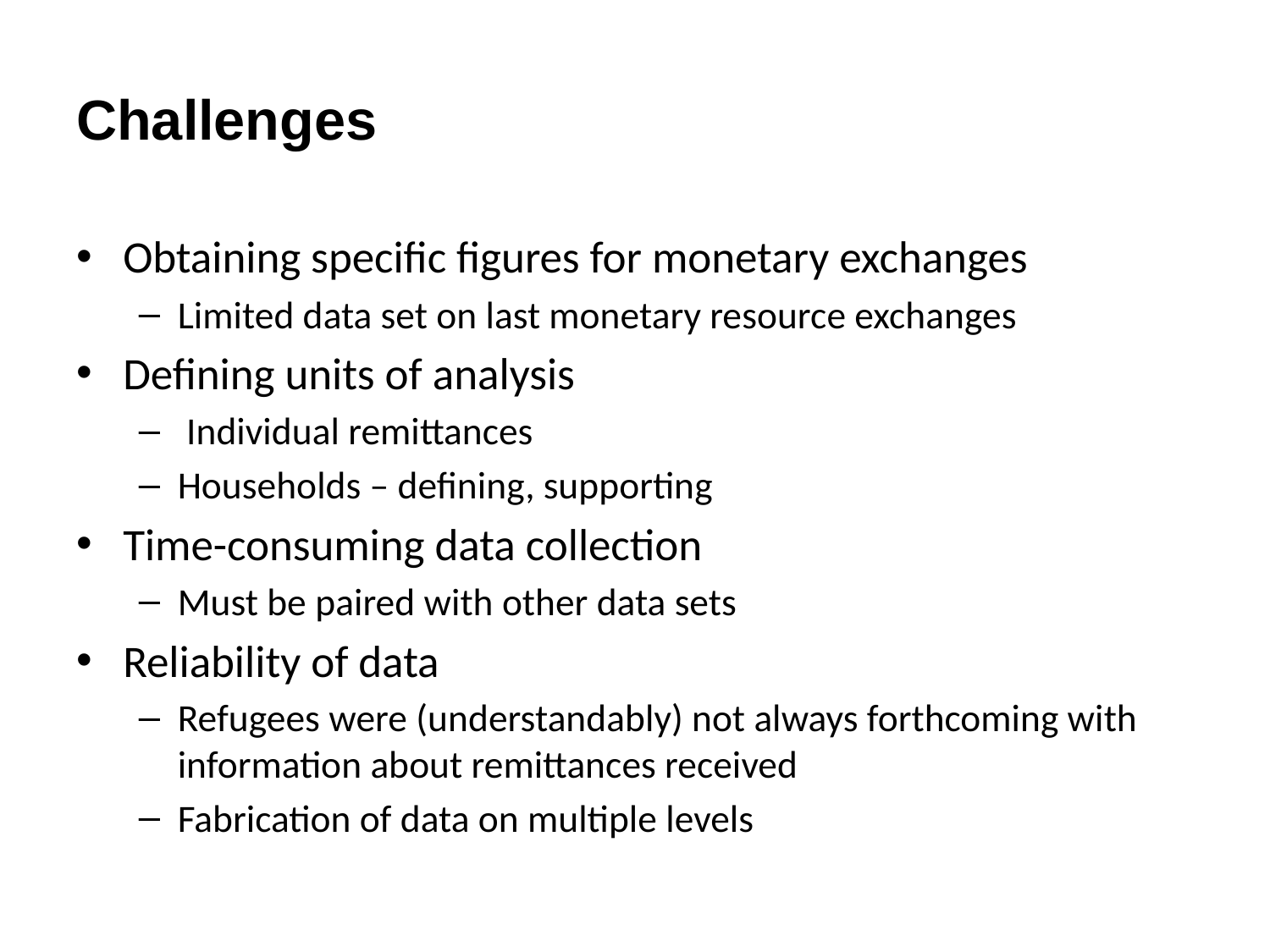

# Challenges
Obtaining specific figures for monetary exchanges
Limited data set on last monetary resource exchanges
Defining units of analysis
 Individual remittances
Households – defining, supporting
Time-consuming data collection
Must be paired with other data sets
Reliability of data
Refugees were (understandably) not always forthcoming with information about remittances received
Fabrication of data on multiple levels